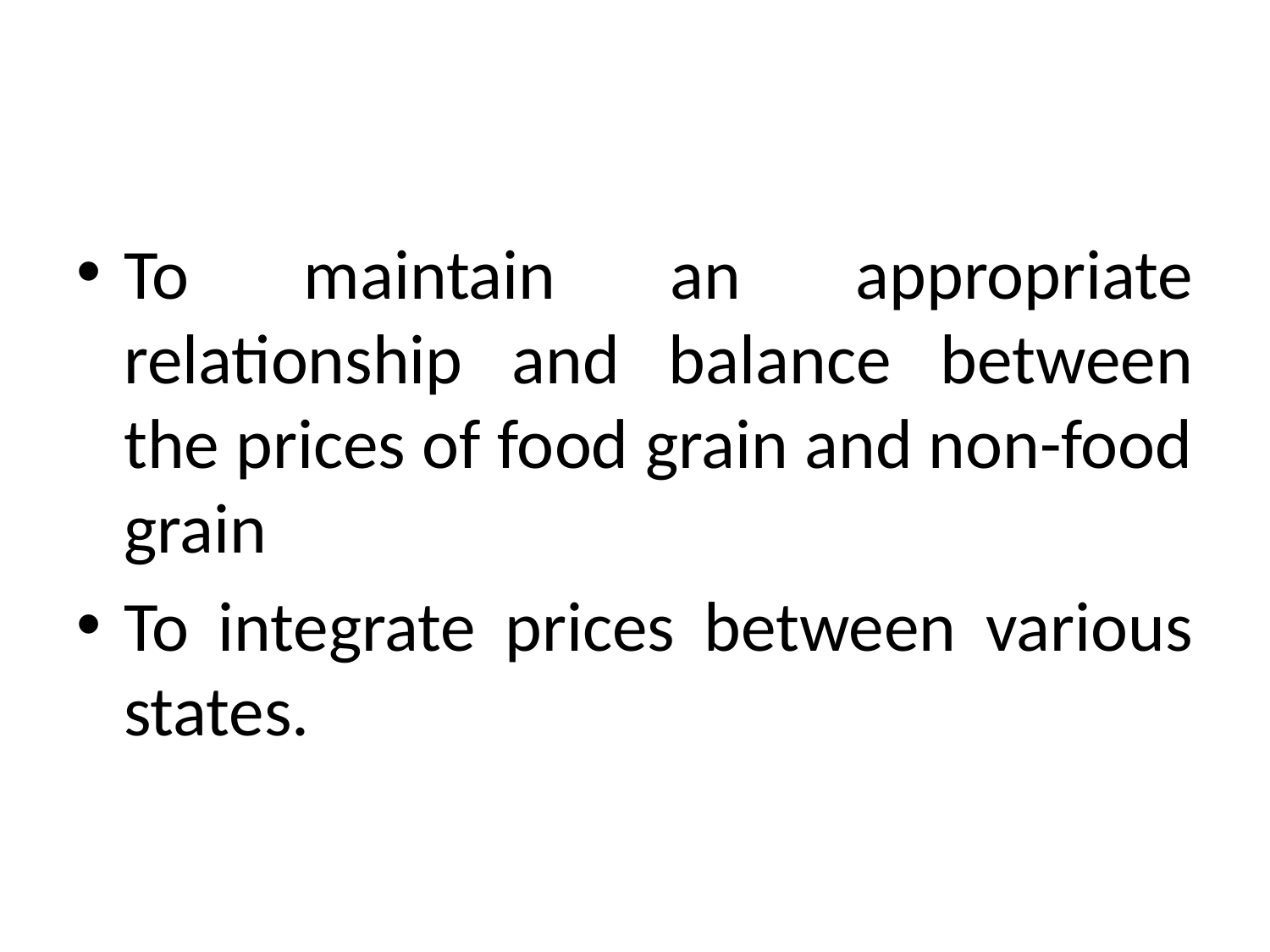

#
To maintain an appropriate relationship and balance between the prices of food grain and non-food grain
To integrate prices between various states.